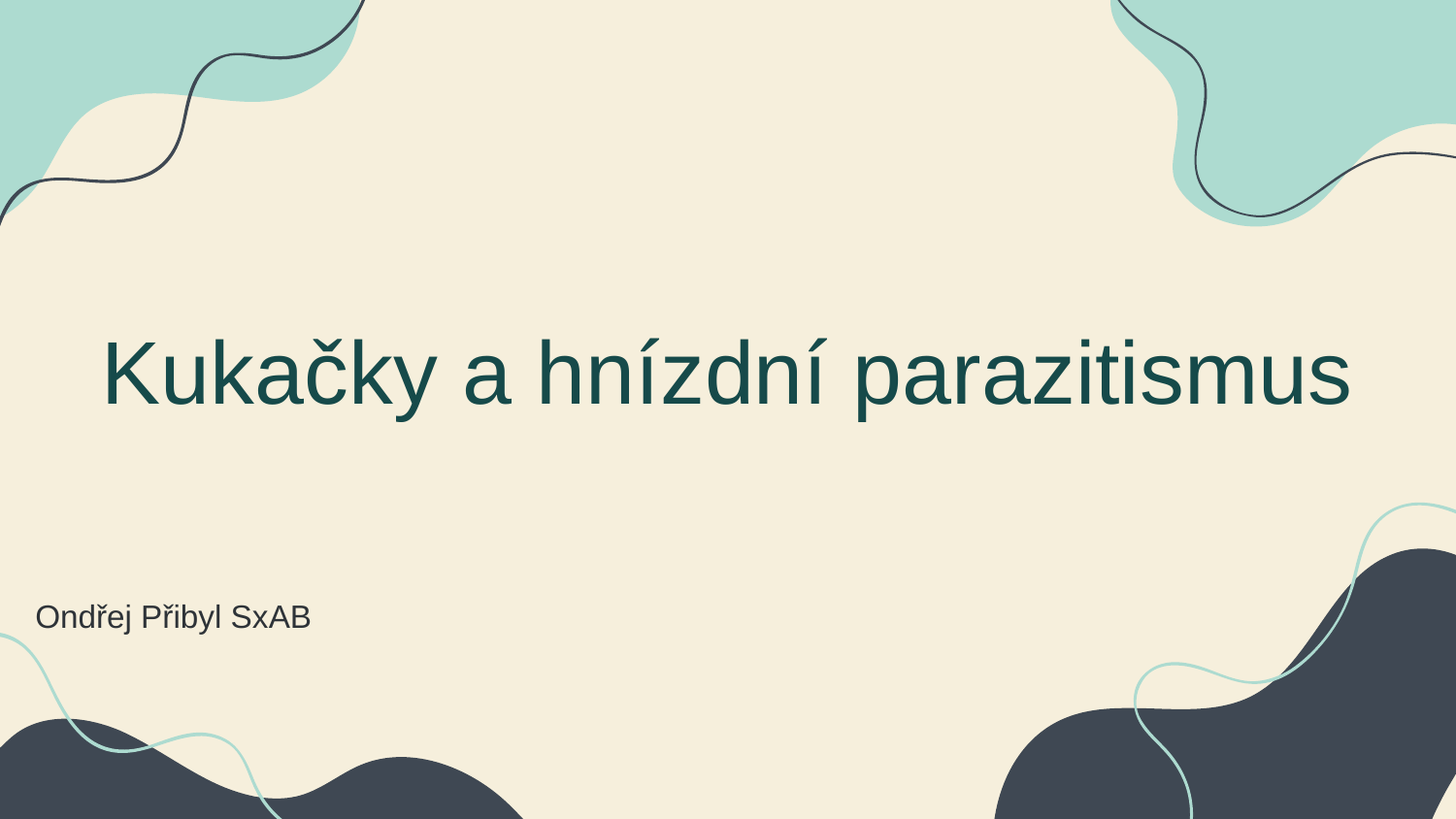

# Kukačky a hnízdní parazitismus
Ondřej Přibyl SxAB